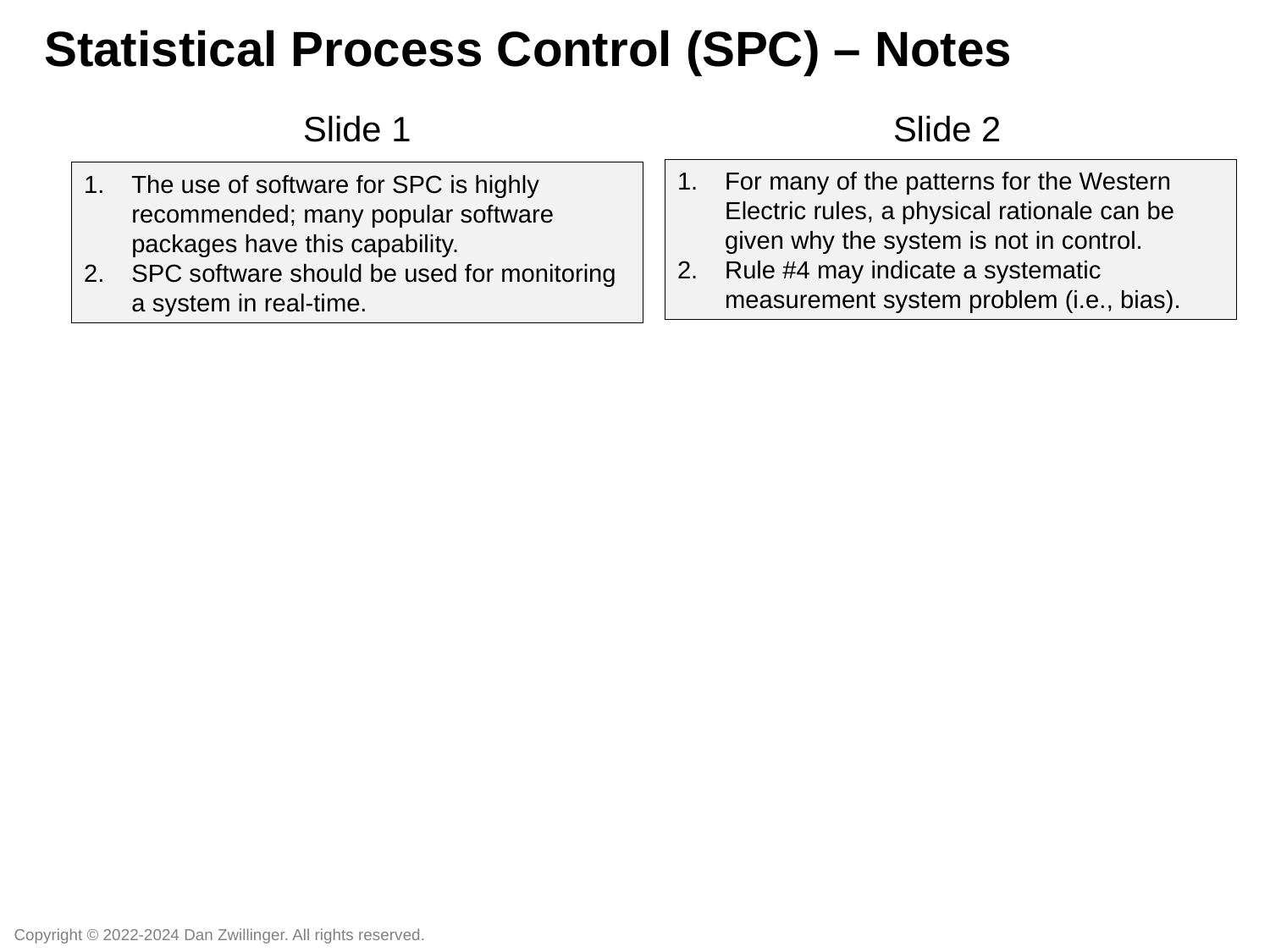

Statistical Process Control (SPC) – Notes
Slide 1
Slide 2
For many of the patterns for the Western Electric rules, a physical rationale can be given why the system is not in control.
Rule #4 may indicate a systematic measurement system problem (i.e., bias).
The use of software for SPC is highly recommended; many popular software packages have this capability.
SPC software should be used for monitoring a system in real-time.
Copyright © 2022-2024 Dan Zwillinger. All rights reserved.